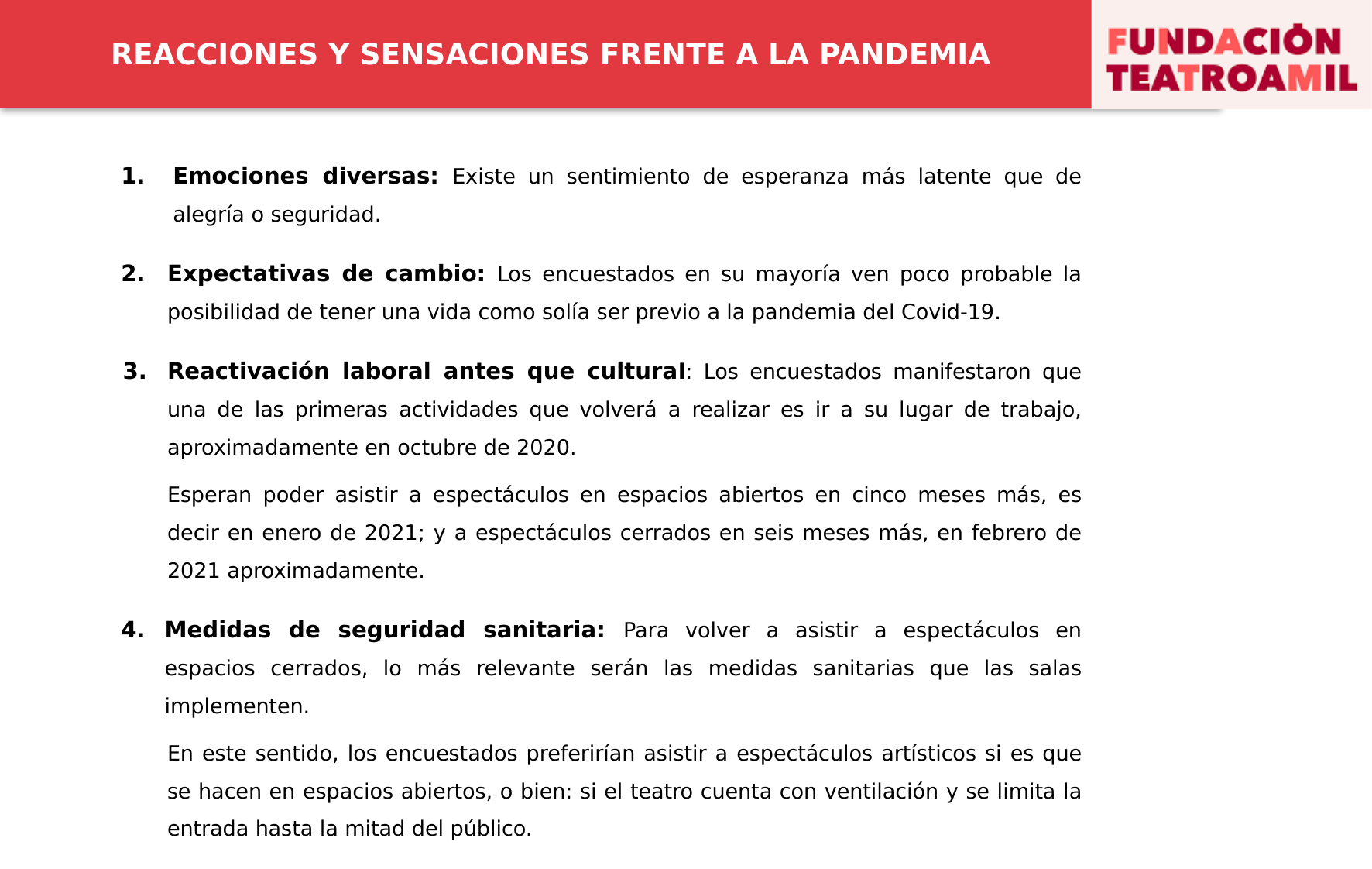

REACCIONES Y SENSACIONES FRENTE A LA PANDEMIA
Emociones diversas: Existe un sentimiento de esperanza más latente que de alegría o seguridad.
Expectativas de cambio: Los encuestados en su mayoría ven poco probable la posibilidad de tener una vida como solía ser previo a la pandemia del Covid-19.
Reactivación laboral antes que cultural: Los encuestados manifestaron que una de las primeras actividades que volverá a realizar es ir a su lugar de trabajo, aproximadamente en octubre de 2020.
Esperan poder asistir a espectáculos en espacios abiertos en cinco meses más, es decir en enero de 2021; y a espectáculos cerrados en seis meses más, en febrero de 2021 aproximadamente.
Medidas de seguridad sanitaria: Para volver a asistir a espectáculos en espacios cerrados, lo más relevante serán las medidas sanitarias que las salas implementen.
En este sentido, los encuestados preferirían asistir a espectáculos artísticos si es que se hacen en espacios abiertos, o bien: si el teatro cuenta con ventilación y se limita la entrada hasta la mitad del público.